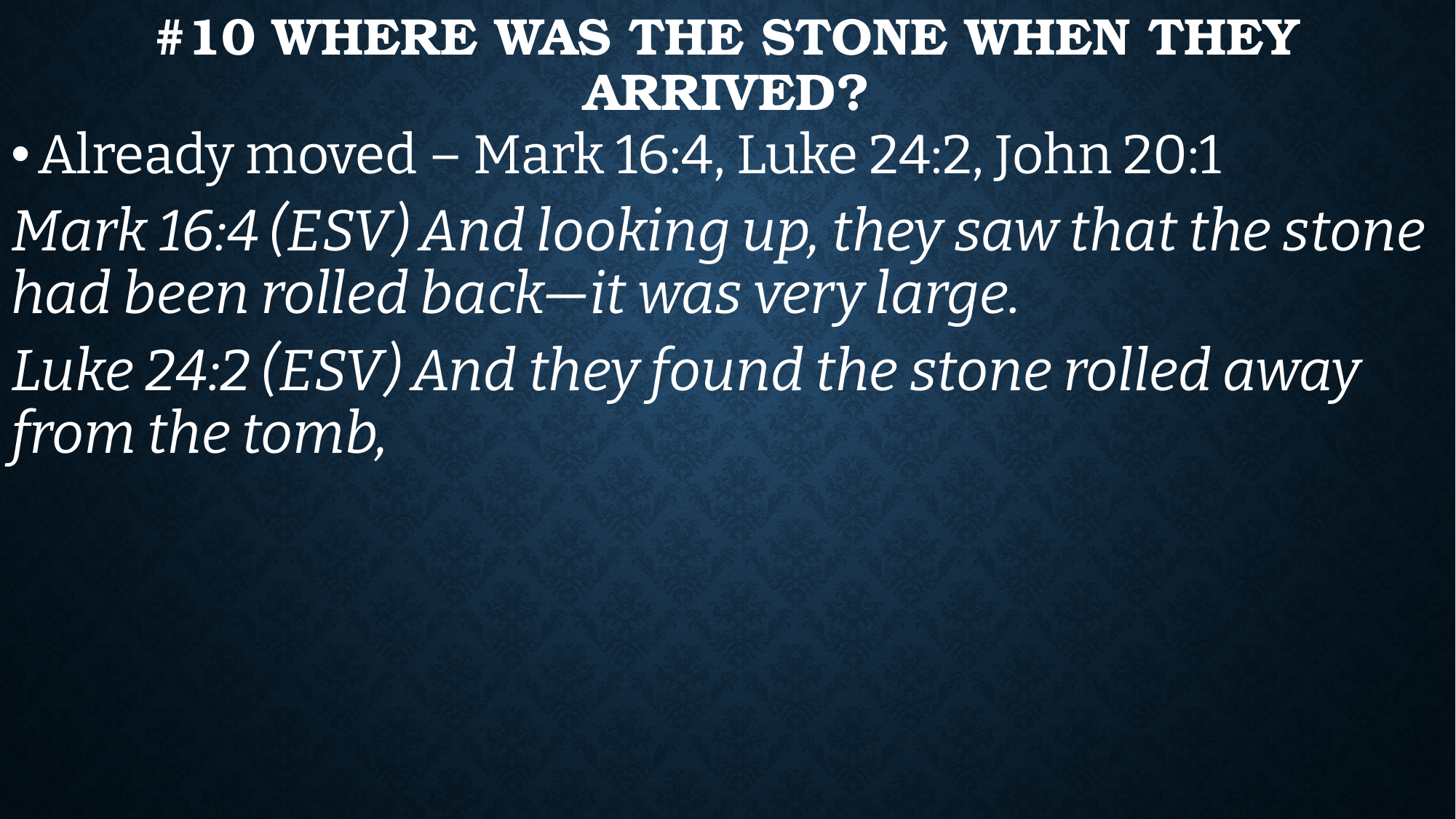

# #10 Where was the stone when they arrived?
Already moved – Mark 16:4, Luke 24:2, John 20:1
Mark 16:4 (ESV) And looking up, they saw that the stone had been rolled back—it was very large.
Luke 24:2 (ESV) And they found the stone rolled away from the tomb,